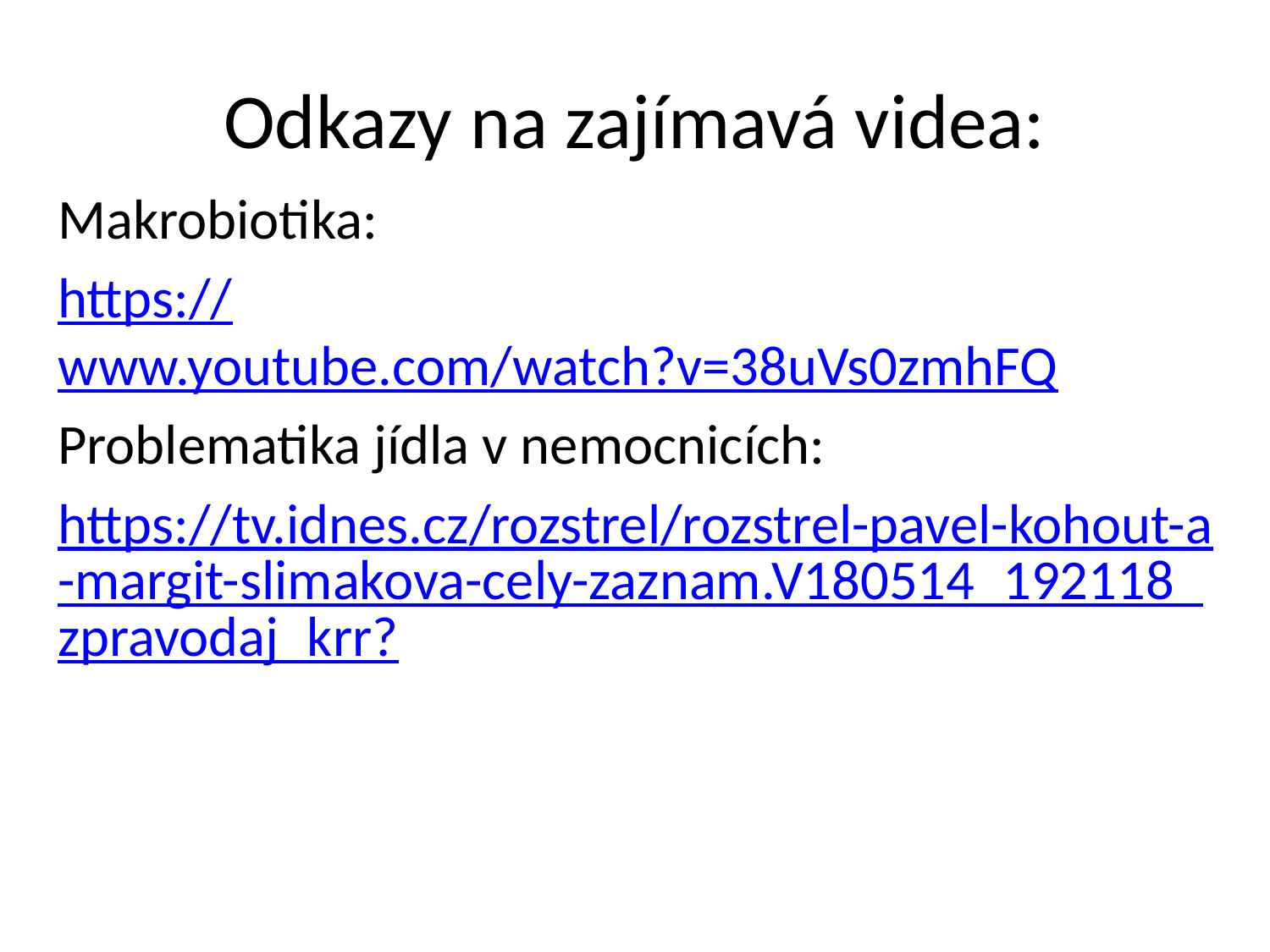

# Odkazy na zajímavá videa:
Makrobiotika:
https://www.youtube.com/watch?v=38uVs0zmhFQ
Problematika jídla v nemocnicích:
https://tv.idnes.cz/rozstrel/rozstrel-pavel-kohout-a-margit-slimakova-cely-zaznam.V180514_192118_zpravodaj_krr?